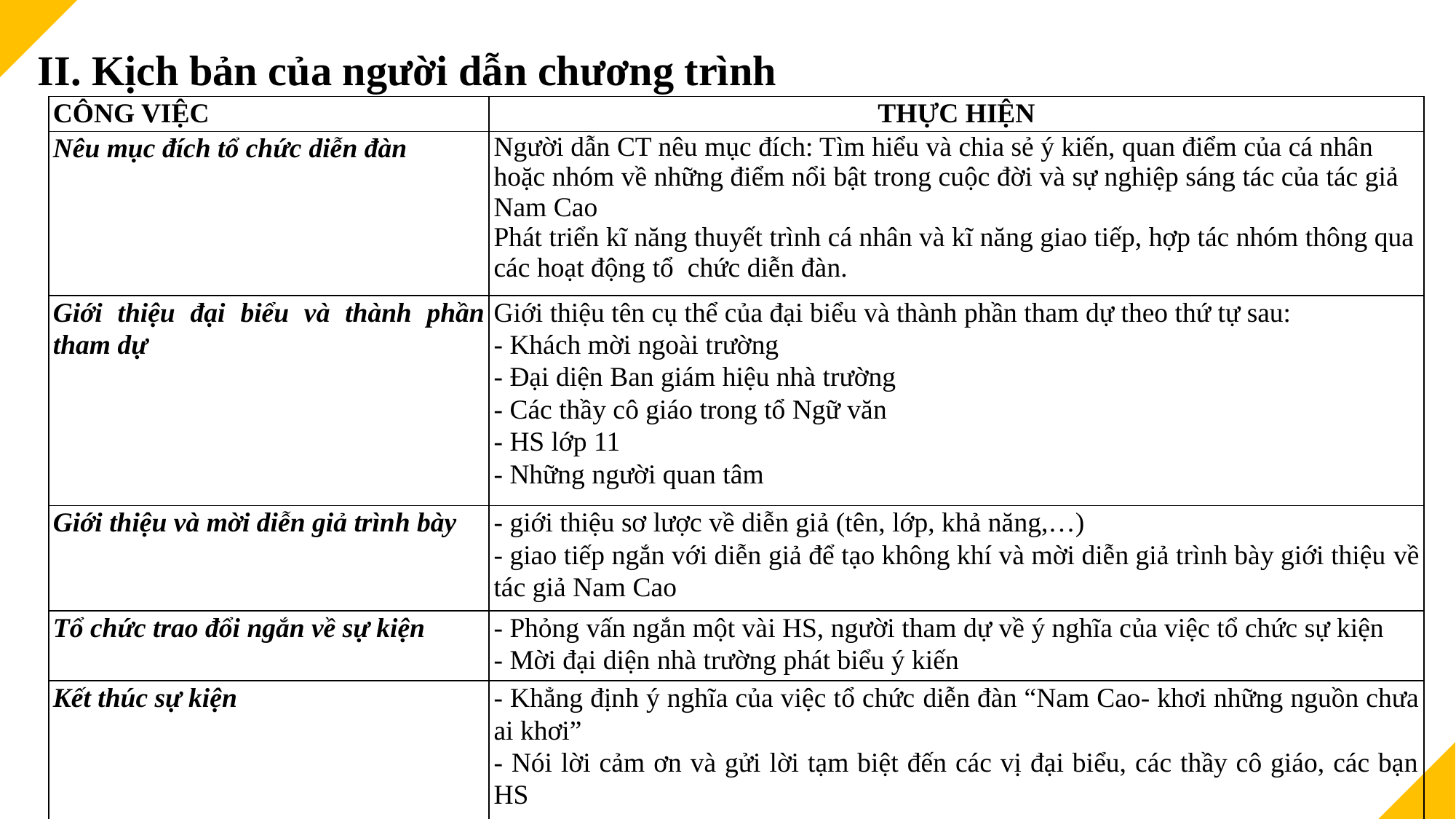

II. Kịch bản của người dẫn chương trình
| CÔNG VIỆC | THỰC HIỆN |
| --- | --- |
| Nêu mục đích tổ chức diễn đàn | Người dẫn CT nêu mục đích: Tìm hiểu và chia sẻ ý kiến, quan điểm của cá nhân hoặc nhóm về những điểm nổi bật trong cuộc đời và sự nghiệp sáng tác của tác giả Nam Cao Phát triển kĩ năng thuyết trình cá nhân và kĩ năng giao tiếp, hợp tác nhóm thông qua các hoạt động tổ chức diễn đàn. |
| Giới thiệu đại biểu và thành phần tham dự | Giới thiệu tên cụ thể của đại biểu và thành phần tham dự theo thứ tự sau: - Khách mời ngoài trường - Đại diện Ban giám hiệu nhà trường - Các thầy cô giáo trong tổ Ngữ văn - HS lớp 11 - Những người quan tâm |
| Giới thiệu và mời diễn giả trình bày | - giới thiệu sơ lược về diễn giả (tên, lớp, khả năng,…) - giao tiếp ngắn với diễn giả để tạo không khí và mời diễn giả trình bày giới thiệu về tác giả Nam Cao |
| Tổ chức trao đổi ngắn về sự kiện | - Phỏng vấn ngắn một vài HS, người tham dự về ý nghĩa của việc tổ chức sự kiện - Mời đại diện nhà trường phát biểu ý kiến |
| Kết thúc sự kiện | - Khẳng định ý nghĩa của việc tổ chức diễn đàn “Nam Cao- khơi những nguồn chưa ai khơi” - Nói lời cảm ơn và gửi lời tạm biệt đến các vị đại biểu, các thầy cô giáo, các bạn HS |